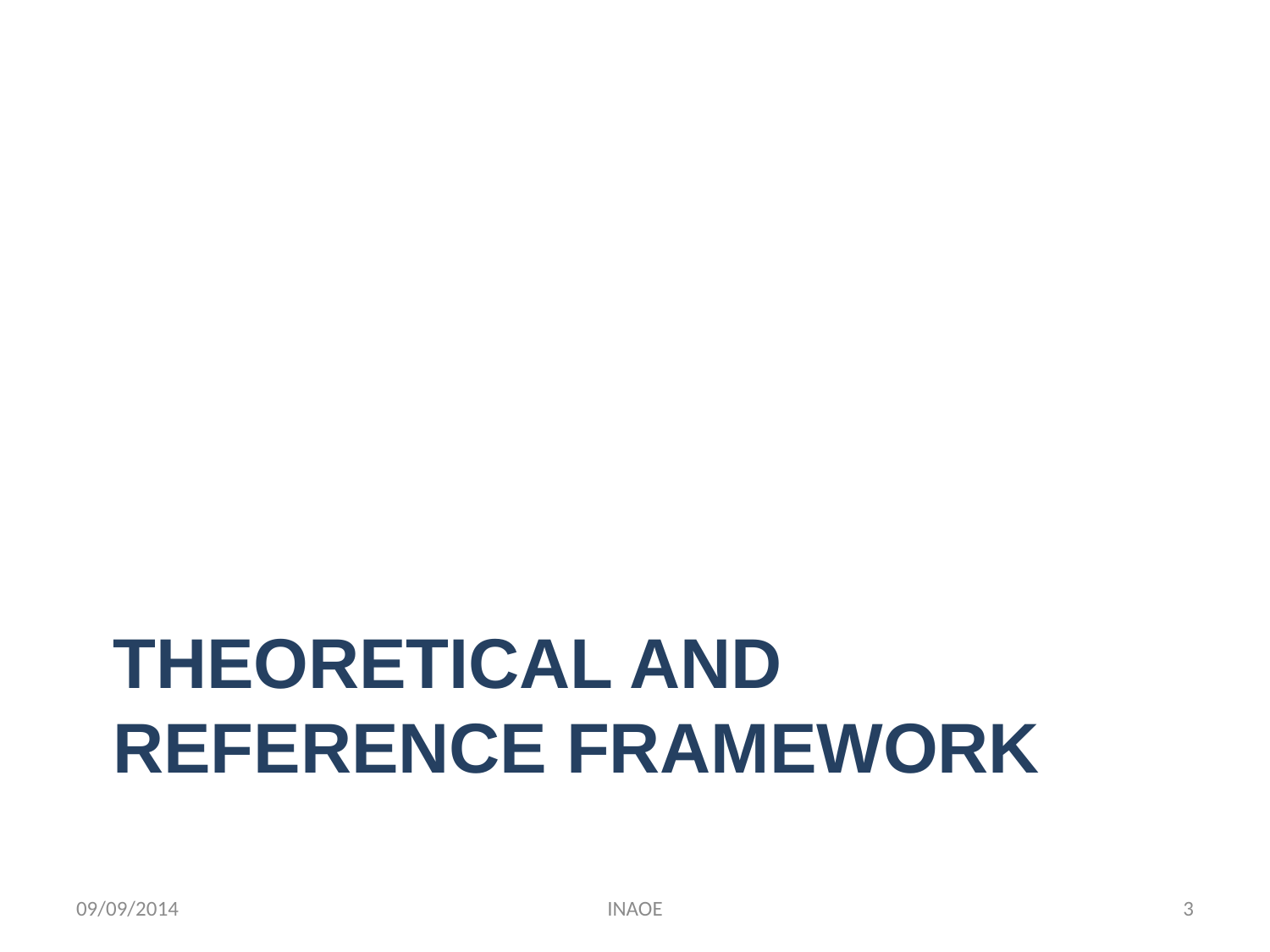

# THEORETICAL AND reference FRAMEWORK
09/09/2014
INAOE
3